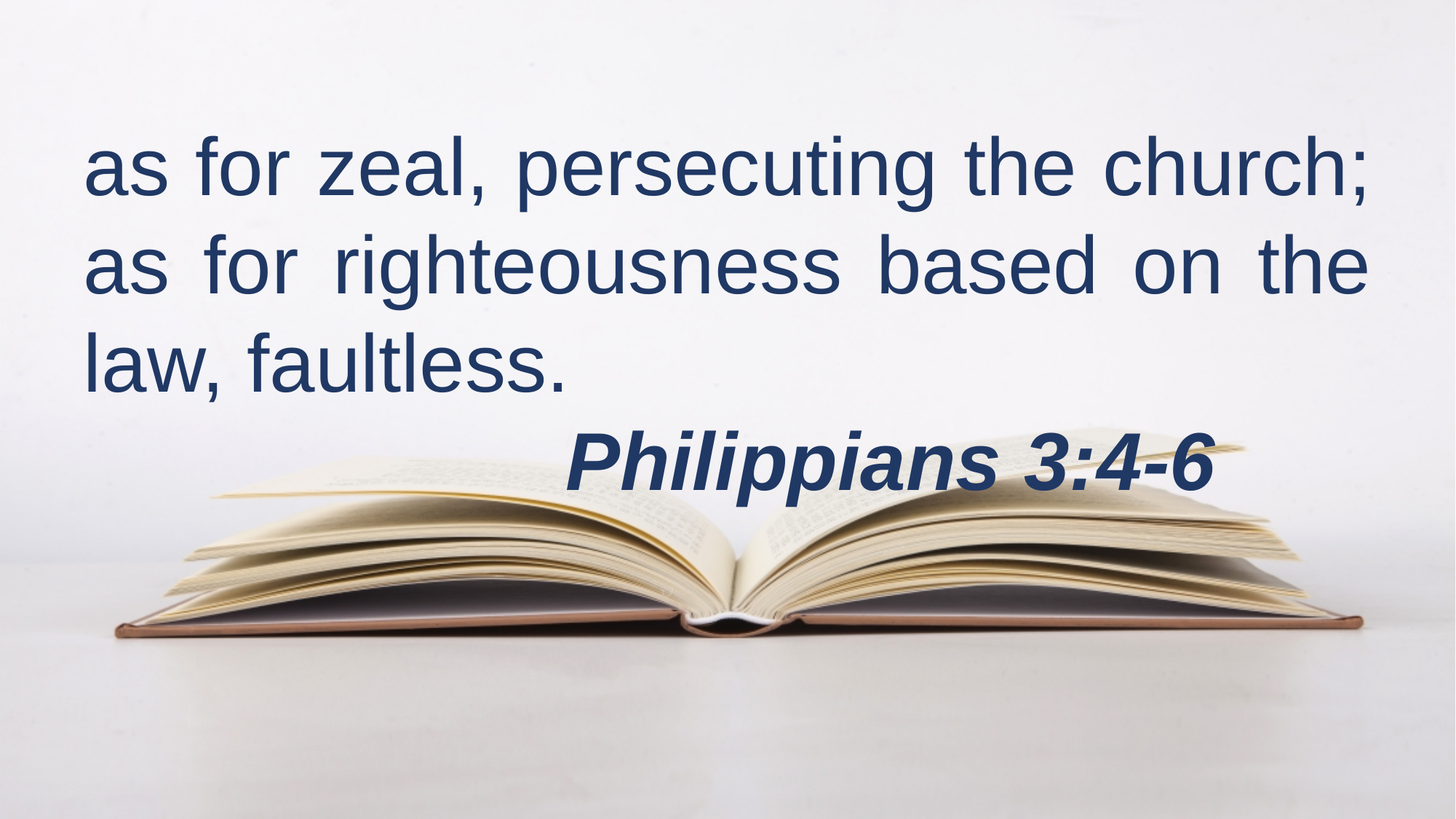

as for zeal, persecuting the church; as for righteousness based on the law, faultless.
				  Philippians 3:4-6